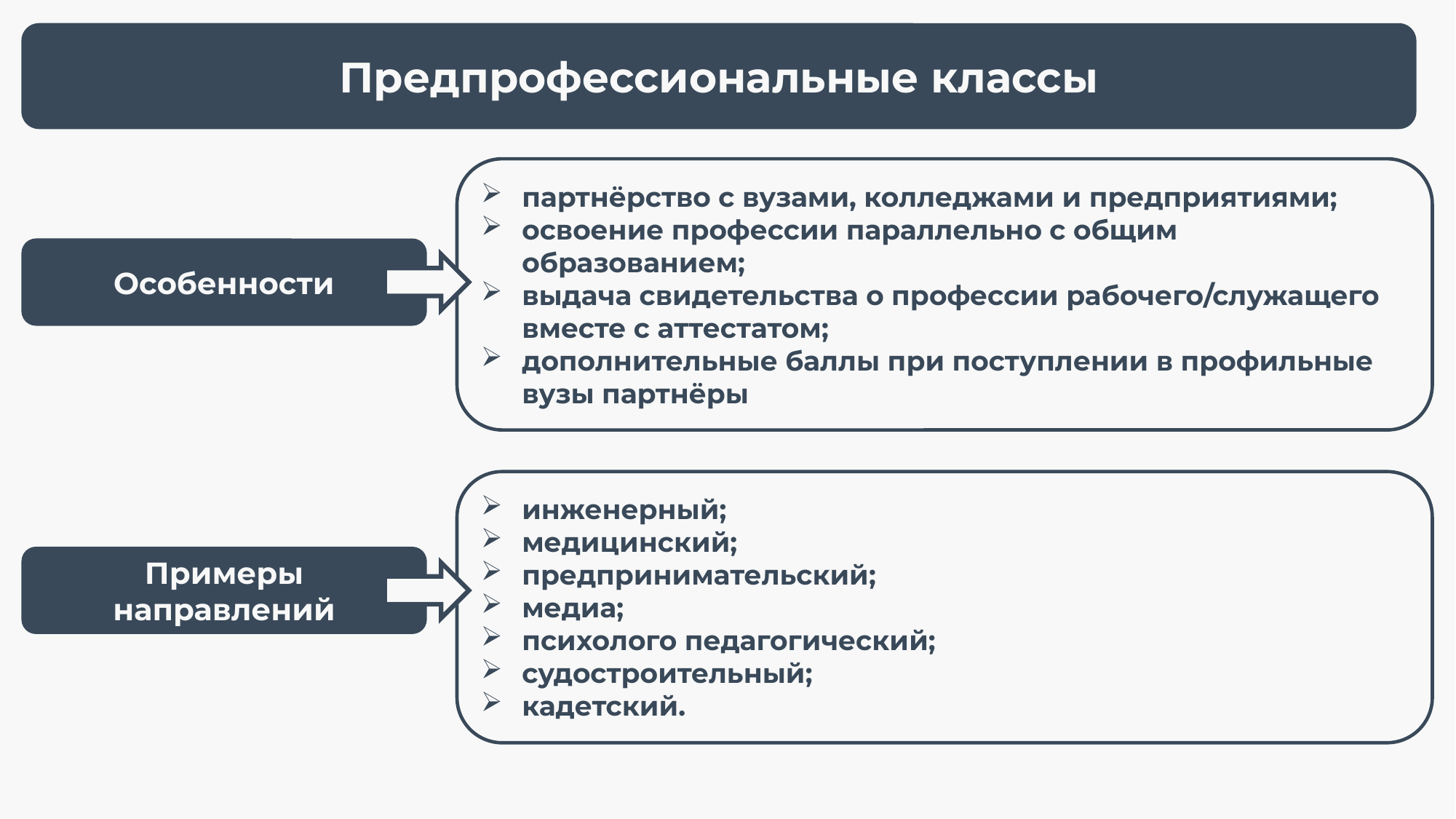

Предпрофессиональные классы
партнёрство с вузами, колледжами и предприятиями;
освоение профессии параллельно с общим образованием;
выдача свидетельства о профессии рабочего/служащего вместе с аттестатом;
дополнительные баллы при поступлении в профильные вузы партнёры
Особенности

инженерный;
медицинский;
предпринимательский;
медиа;
психолого педагогический;
судостроительный;
кадетский.
Примеры направлений